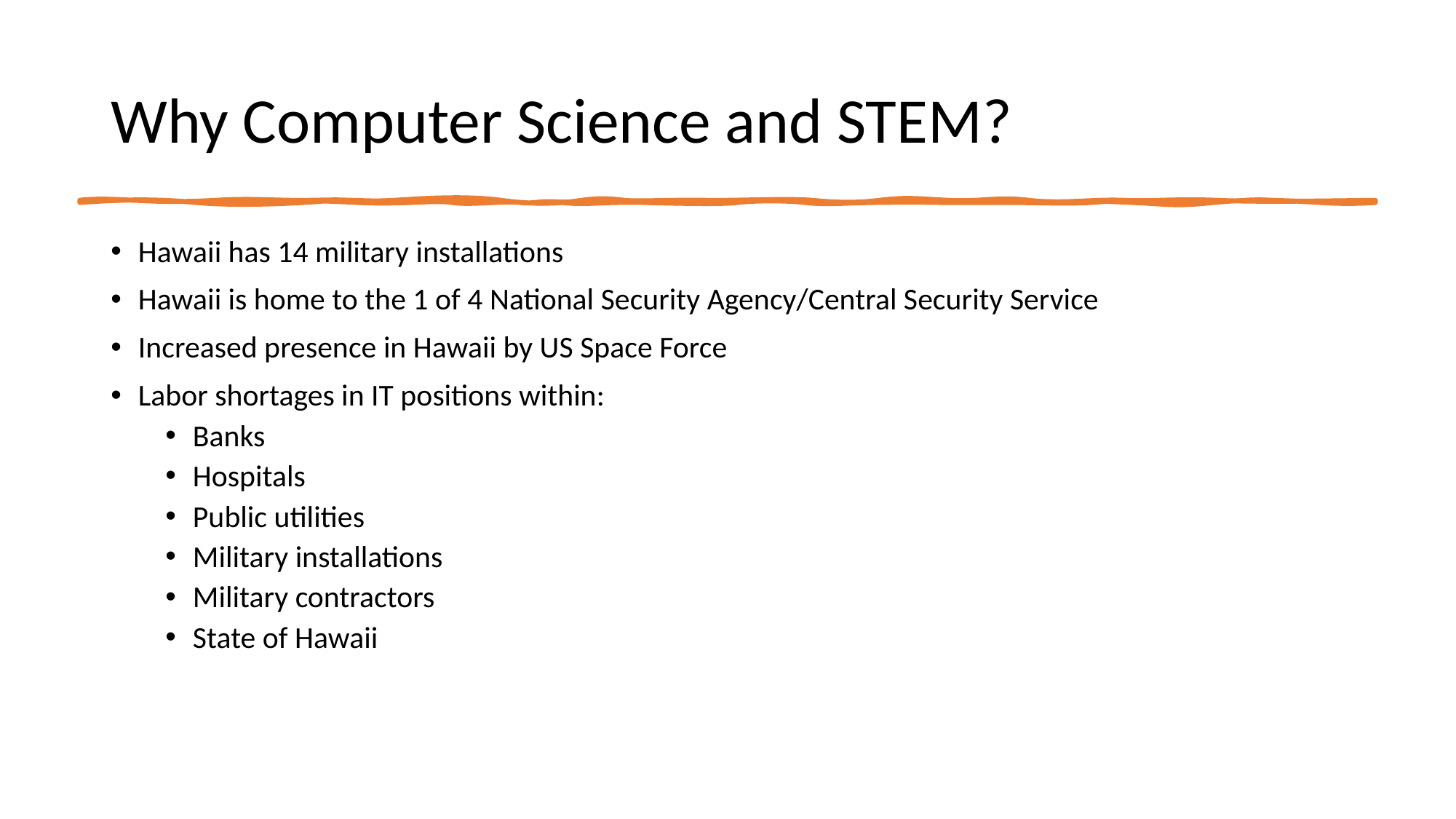

# Why Computer Science and STEM?

Hawaii has 14 military installations
Hawaii is home to the 1 of 4 National Security Agency/Central Security Service
Increased presence in Hawaii by US Space Force
Labor shortages in IT positions within:
Banks
Hospitals
Public utilities
Military installations
Military contractors
State of Hawaii